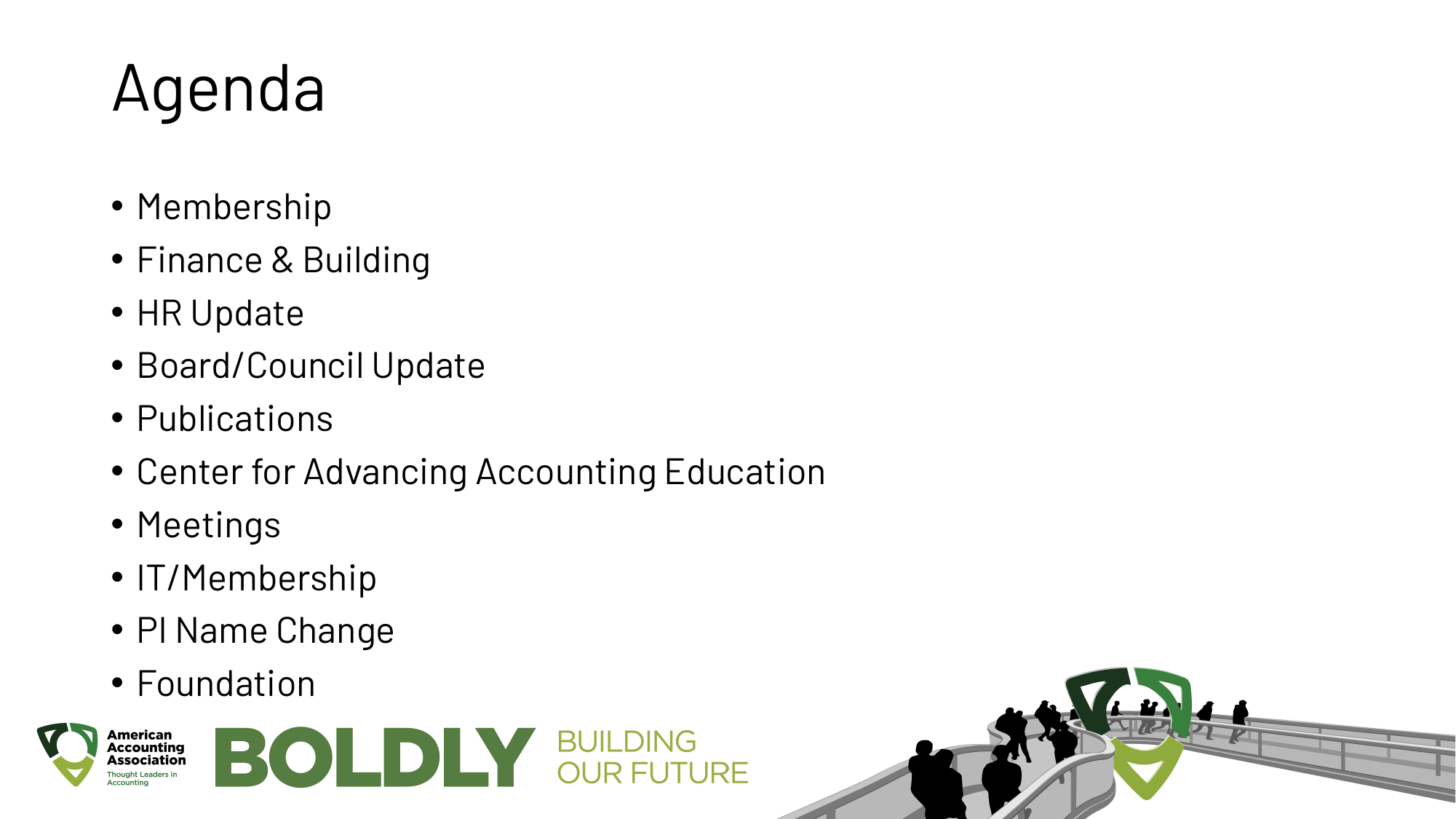

# Agenda
Membership
Finance & Building
HR Update
Board/Council Update
Publications
Center for Advancing Accounting Education
Meetings
IT/Membership
PI Name Change
Foundation